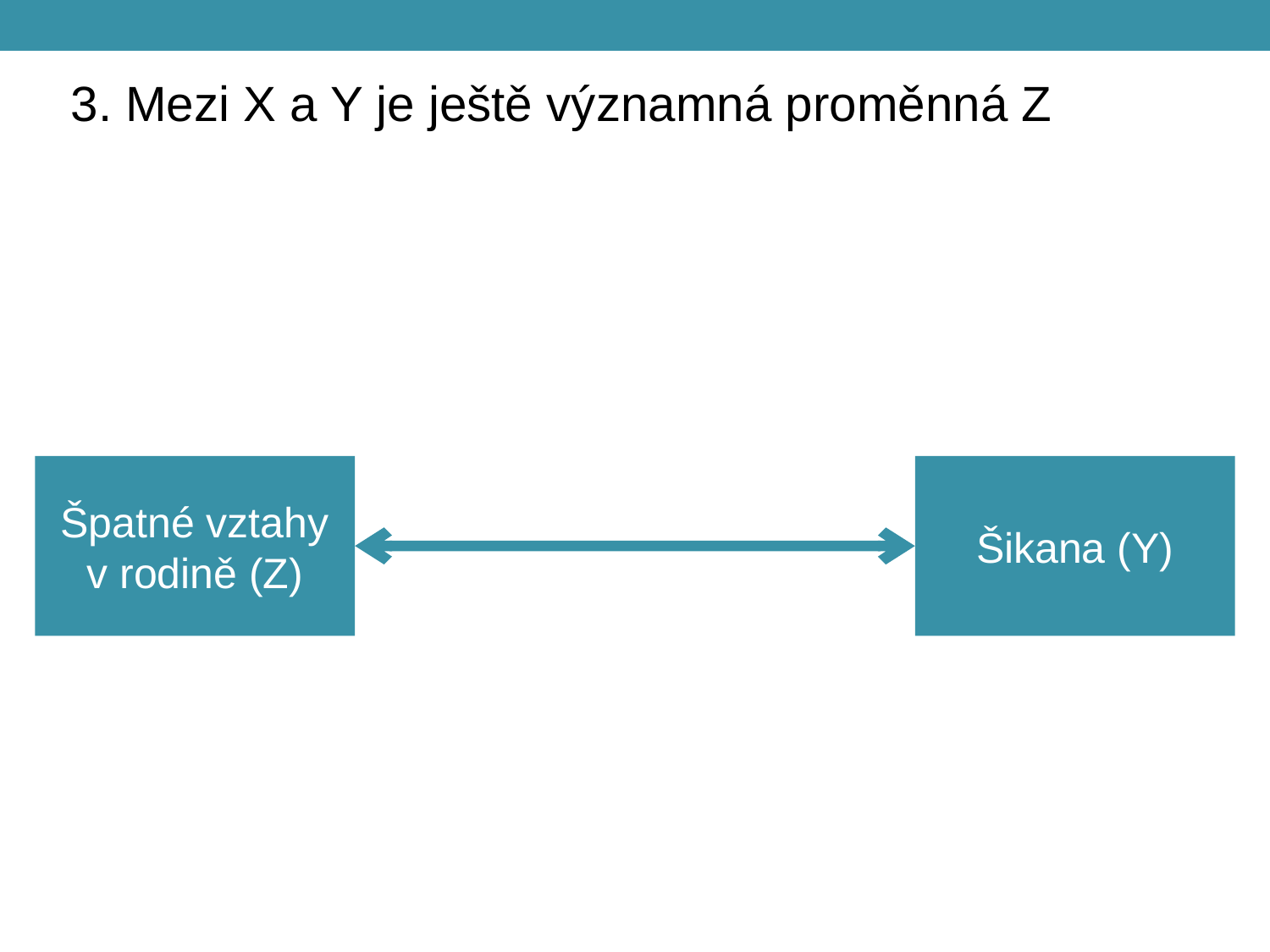

3. Mezi X a Y je ještě významná proměnná Z
Špatné vztahy v rodině (Z)
Šikana (Y)